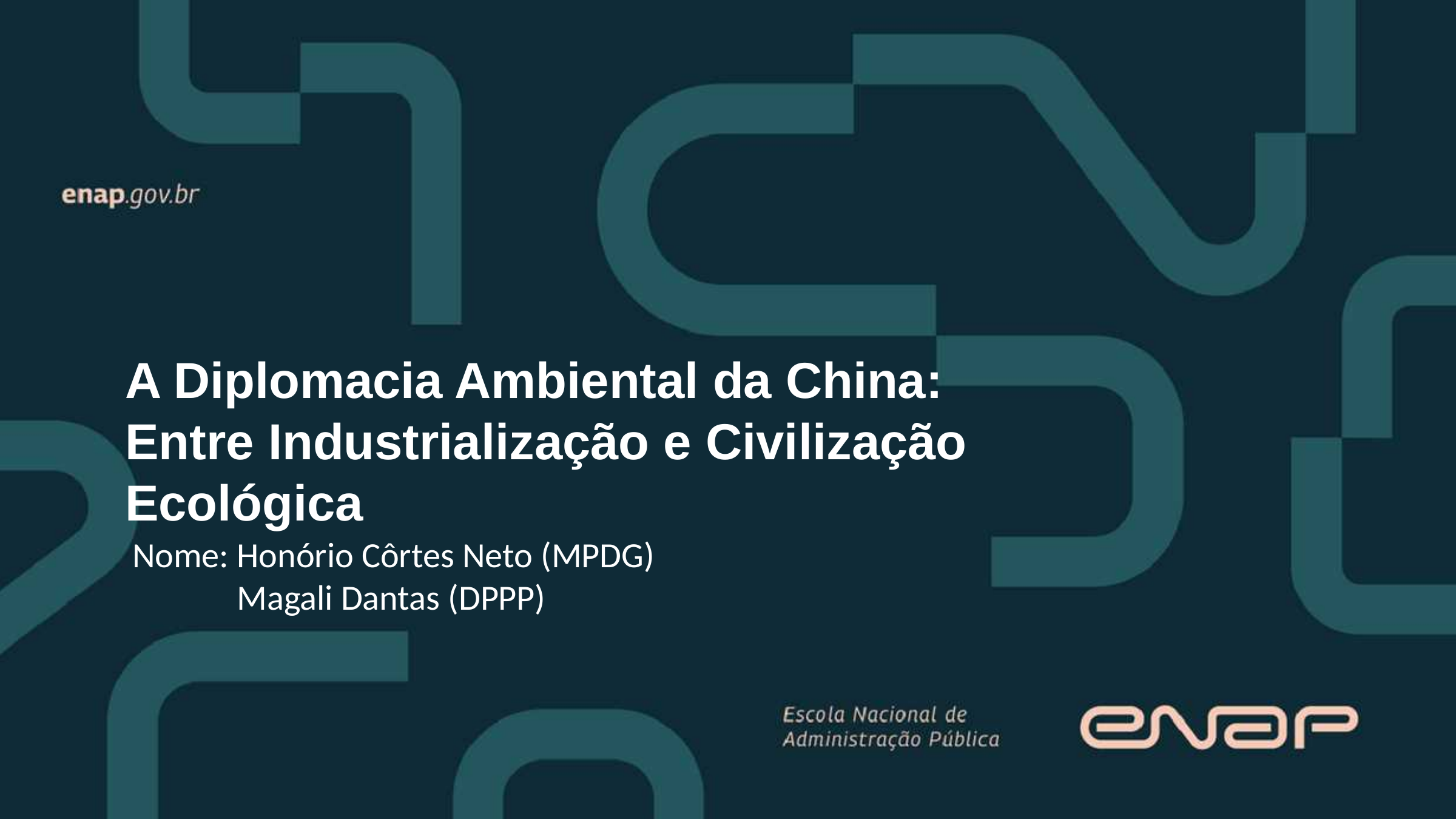

A Diplomacia Ambiental da China: Entre Industrialização e Civilização Ecológica

Nome: Honório Côrtes Neto (MPDG)
             Magali Dantas (DPPP)